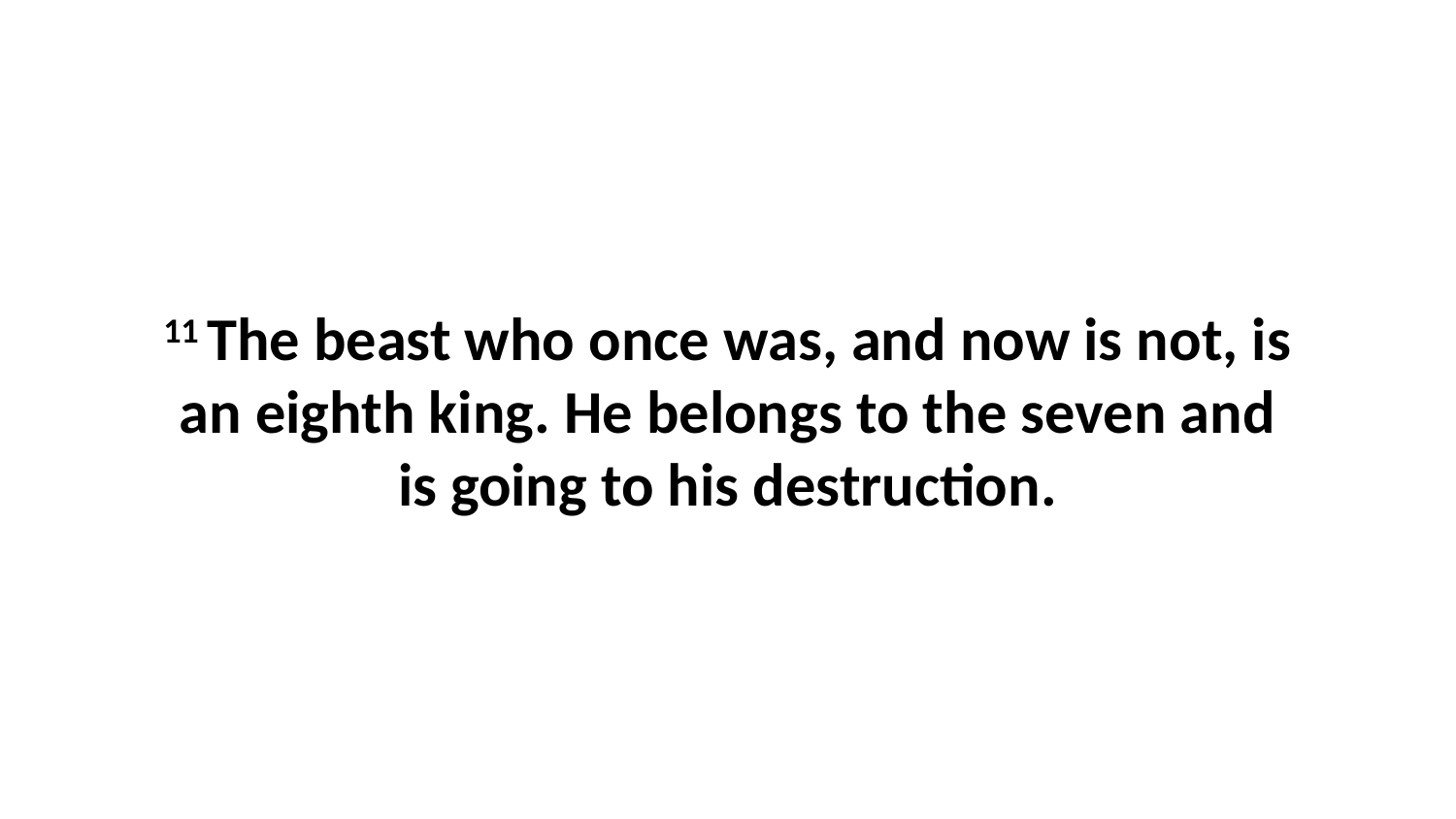

11 The beast who once was, and now is not, is an eighth king. He belongs to the seven and is going to his destruction.